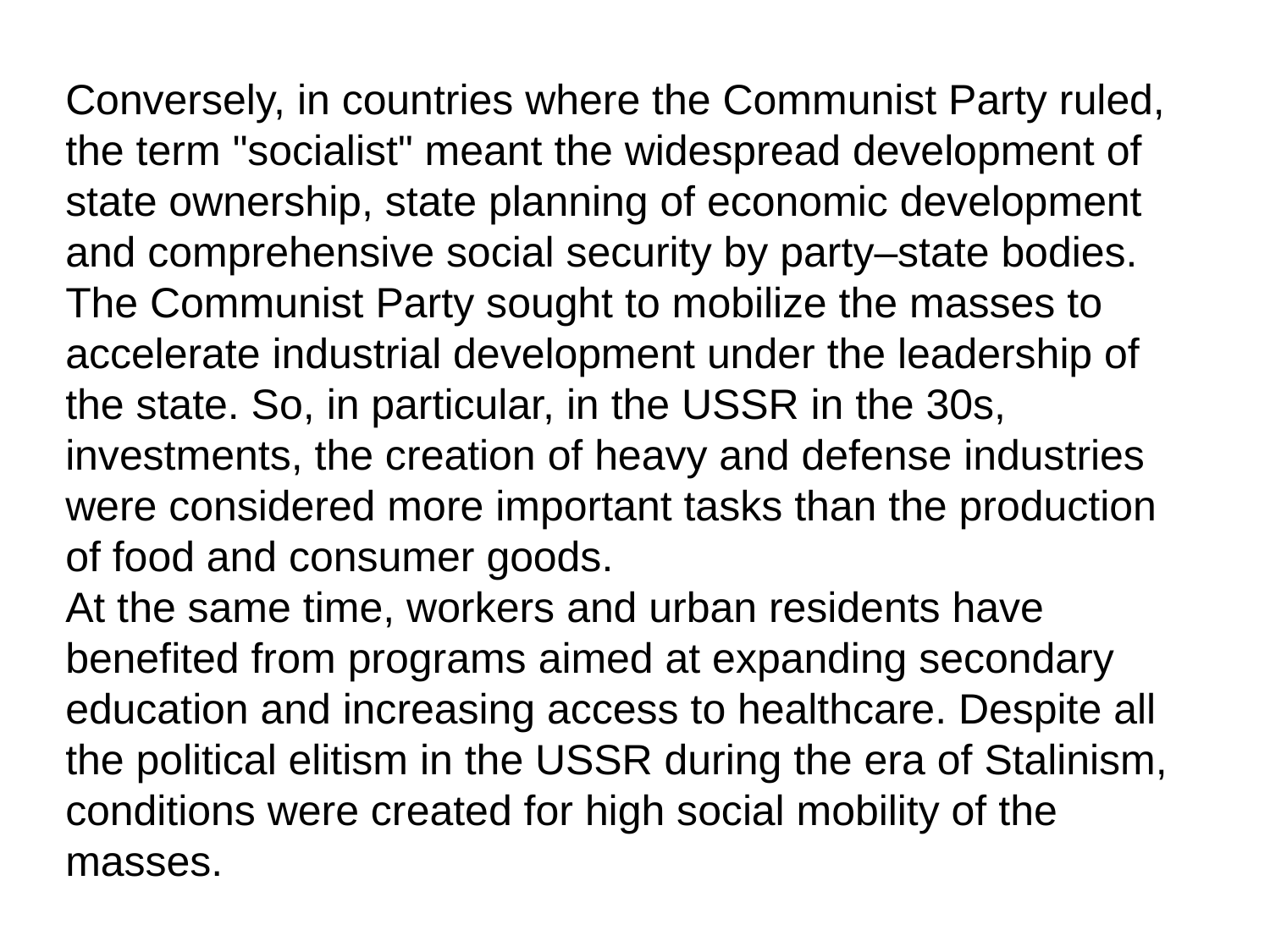

Conversely, in countries where the Communist Party ruled, the term "socialist" meant the widespread development of state ownership, state planning of economic development and comprehensive social security by party–state bodies.
The Communist Party sought to mobilize the masses to accelerate industrial development under the leadership of the state. So, in particular, in the USSR in the 30s, investments, the creation of heavy and defense industries were considered more important tasks than the production of food and consumer goods.
At the same time, workers and urban residents have benefited from programs aimed at expanding secondary education and increasing access to healthcare. Despite all the political elitism in the USSR during the era of Stalinism, conditions were created for high social mobility of the masses.